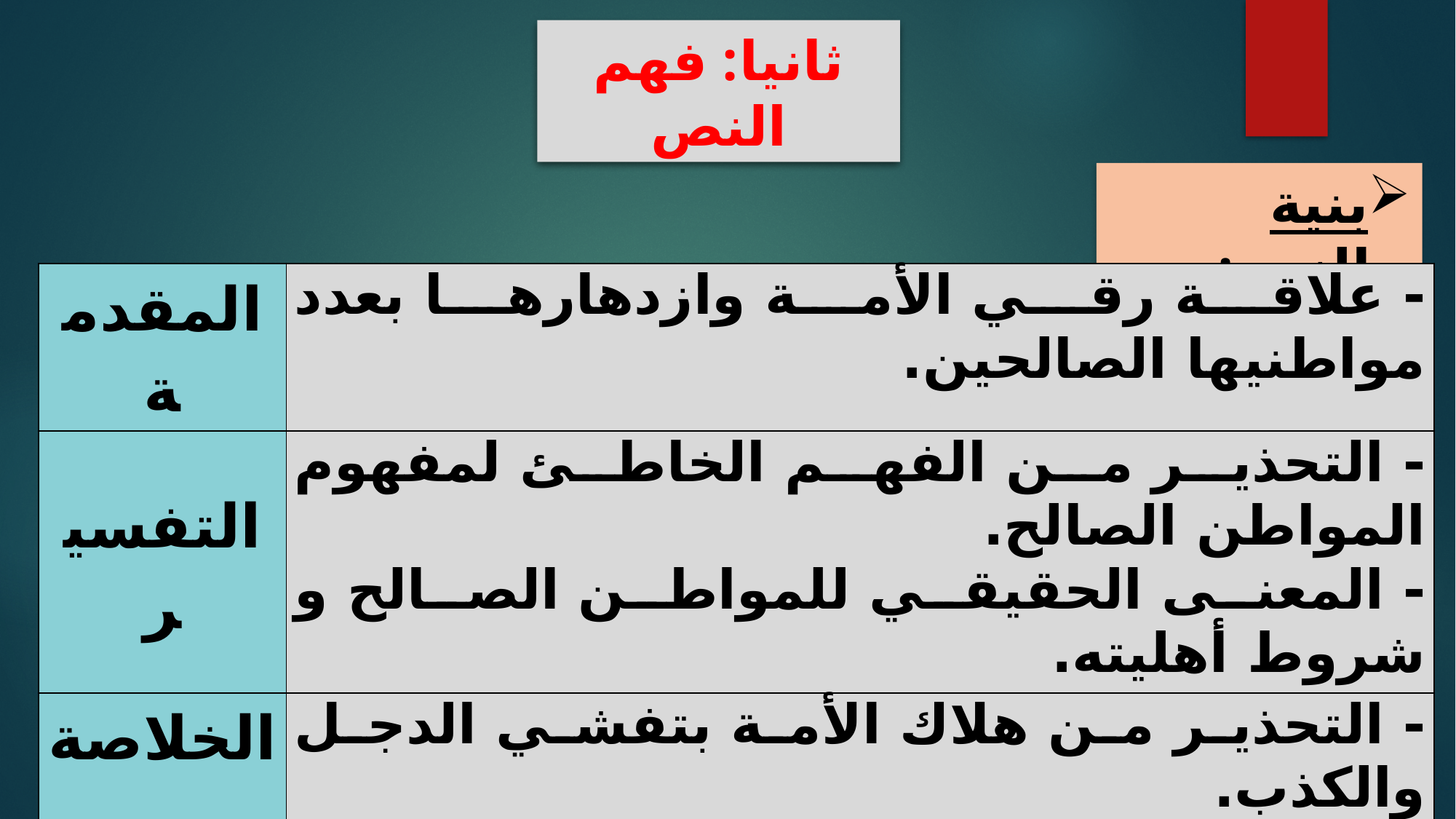

ثانيا: فهم النص
بنية النص:
| المقدمة | - علاقة رقي الأمة وازدهارها بعدد مواطنيها الصالحين. |
| --- | --- |
| التفسير | - التحذير من الفهم الخاطئ لمفهوم المواطن الصالح. - المعنى الحقيقي للمواطن الصالح و شروط أهليته. |
| الخلاصة | - التحذير من هلاك الأمة بتفشي الدجل والكذب. |